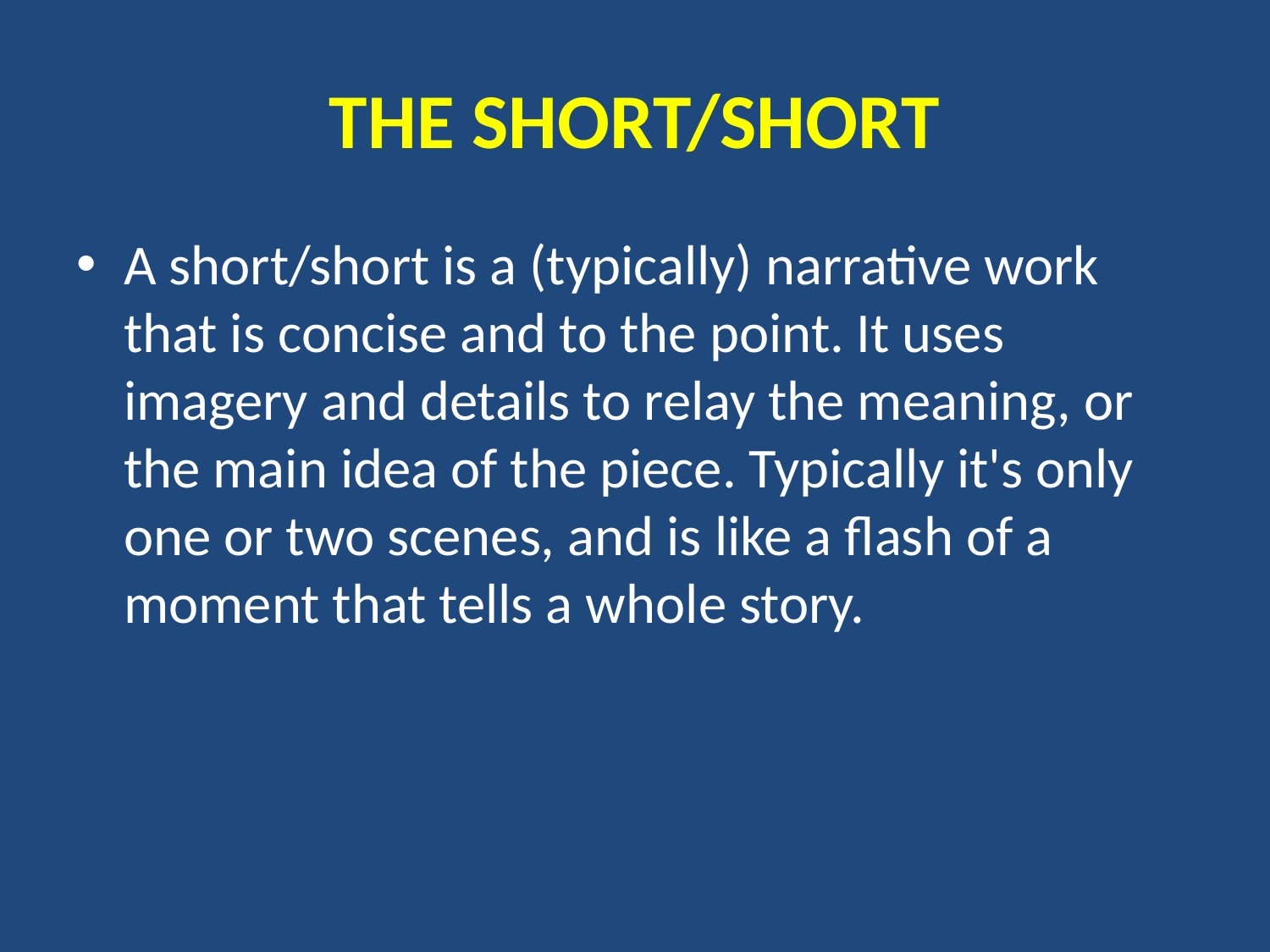

# THE SHORT/SHORT
A short/short is a (typically) narrative work that is concise and to the point. It uses imagery and details to relay the meaning, or the main idea of the piece. Typically it's only one or two scenes, and is like a flash of a moment that tells a whole story.